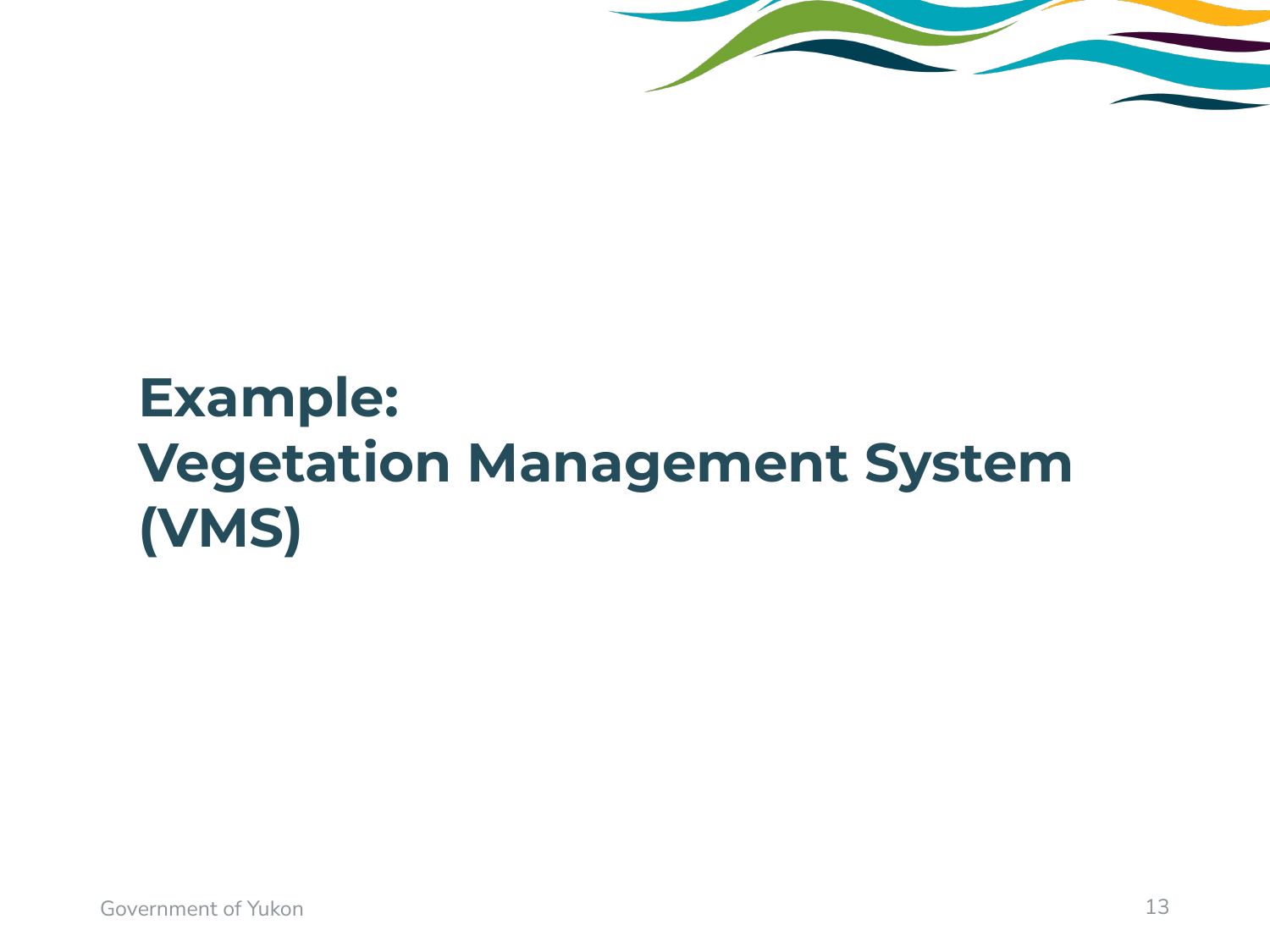

# Example: Vegetation Management System (VMS)
Government of Yukon
13